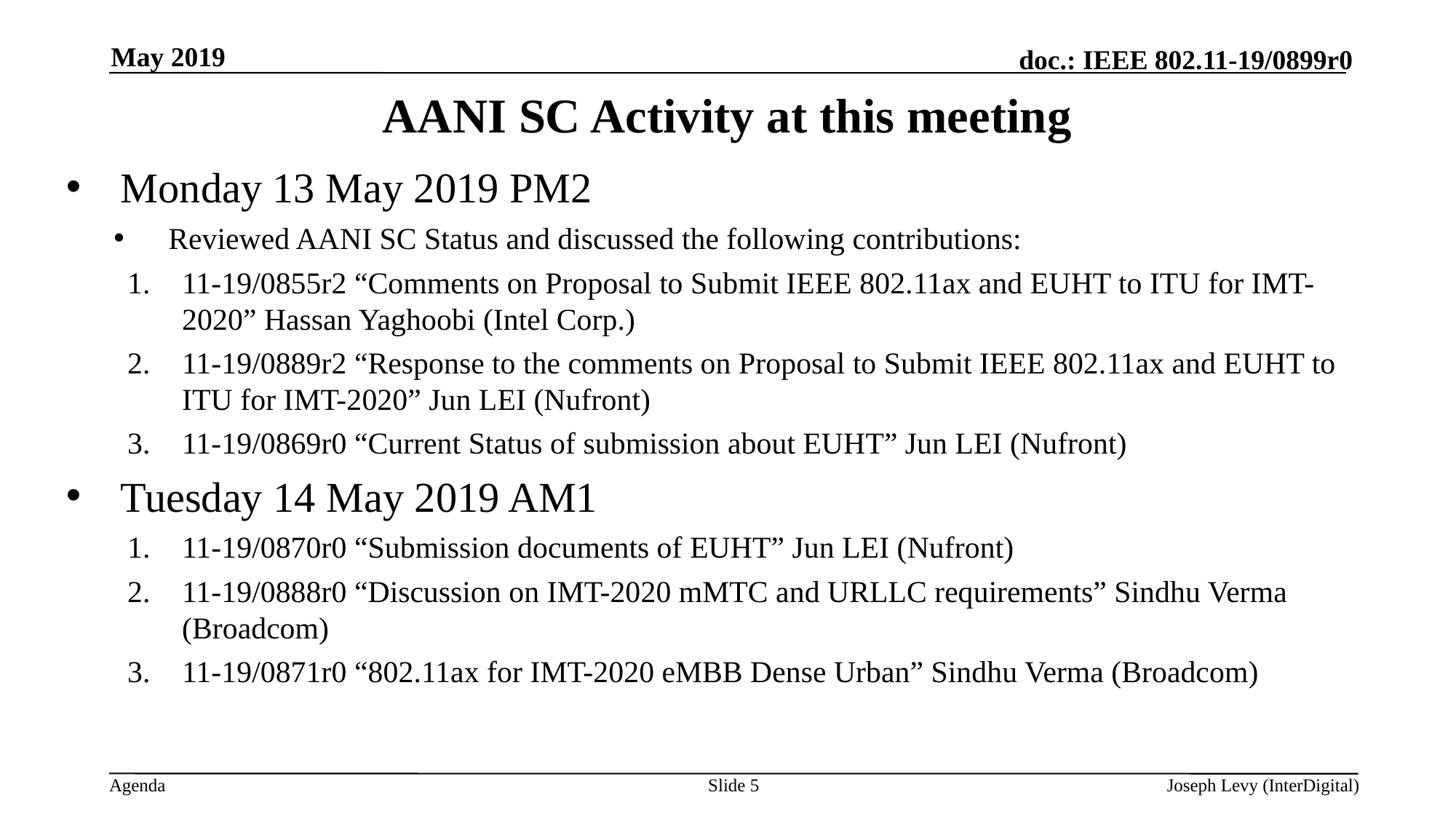

May 2019
# AANI SC Activity at this meeting
Monday 13 May 2019 PM2
Reviewed AANI SC Status and discussed the following contributions:
11-19/0855r2 “Comments on Proposal to Submit IEEE 802.11ax and EUHT to ITU for IMT-2020” Hassan Yaghoobi (Intel Corp.)
11-19/0889r2 “Response to the comments on Proposal to Submit IEEE 802.11ax and EUHT to ITU for IMT-2020” Jun LEI (Nufront)
11-19/0869r0 “Current Status of submission about EUHT” Jun LEI (Nufront)
Tuesday 14 May 2019 AM1
11-19/0870r0 “Submission documents of EUHT” Jun LEI (Nufront)
11-19/0888r0 “Discussion on IMT-2020 mMTC and URLLC requirements” Sindhu Verma (Broadcom)
11-19/0871r0 “802.11ax for IMT-2020 eMBB Dense Urban” Sindhu Verma (Broadcom)

Slide 5
Joseph Levy (InterDigital)